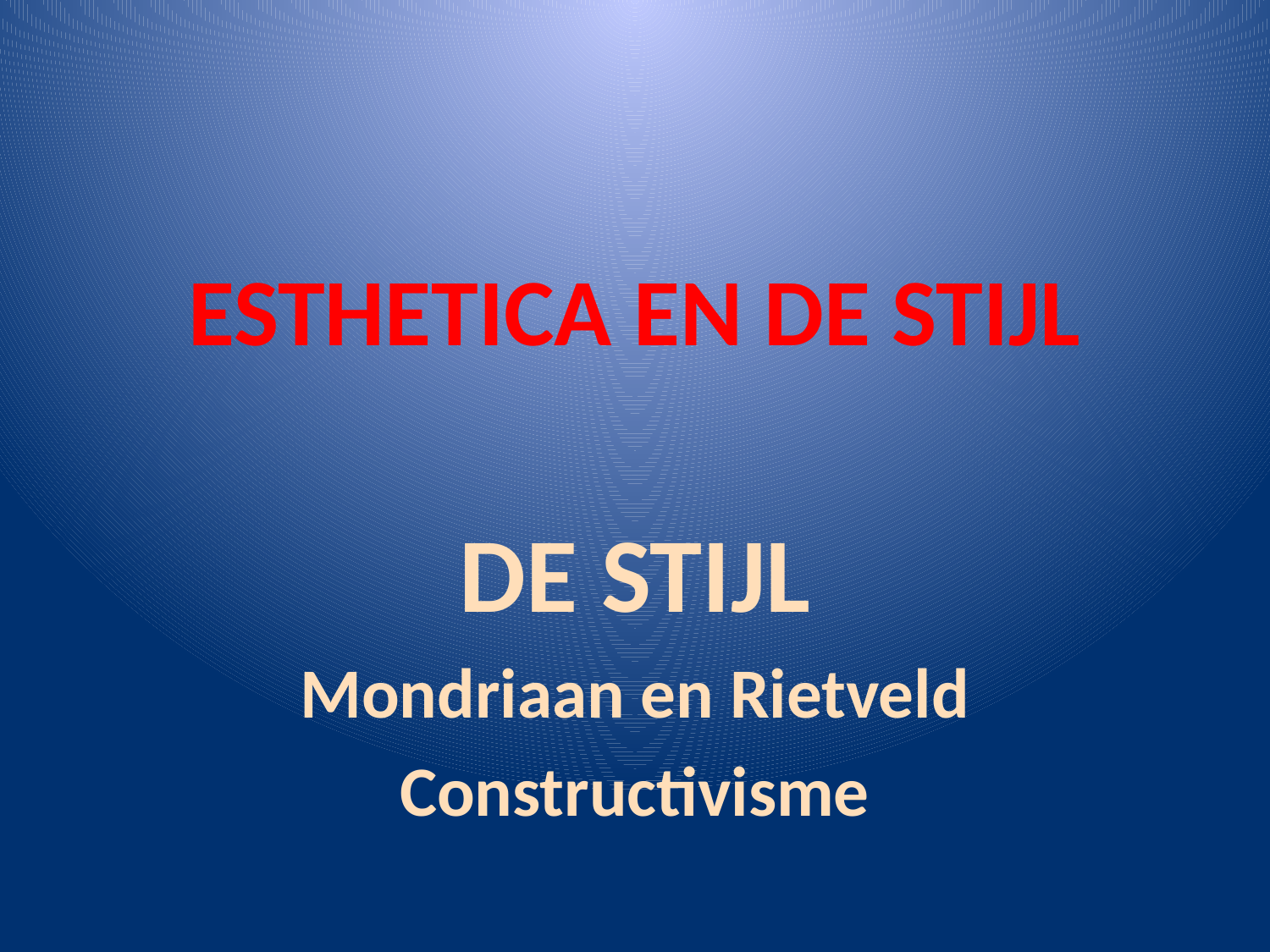

# ESTHETICA EN de stijl
DE STIJL
Mondriaan en Rietveld
Constructivisme